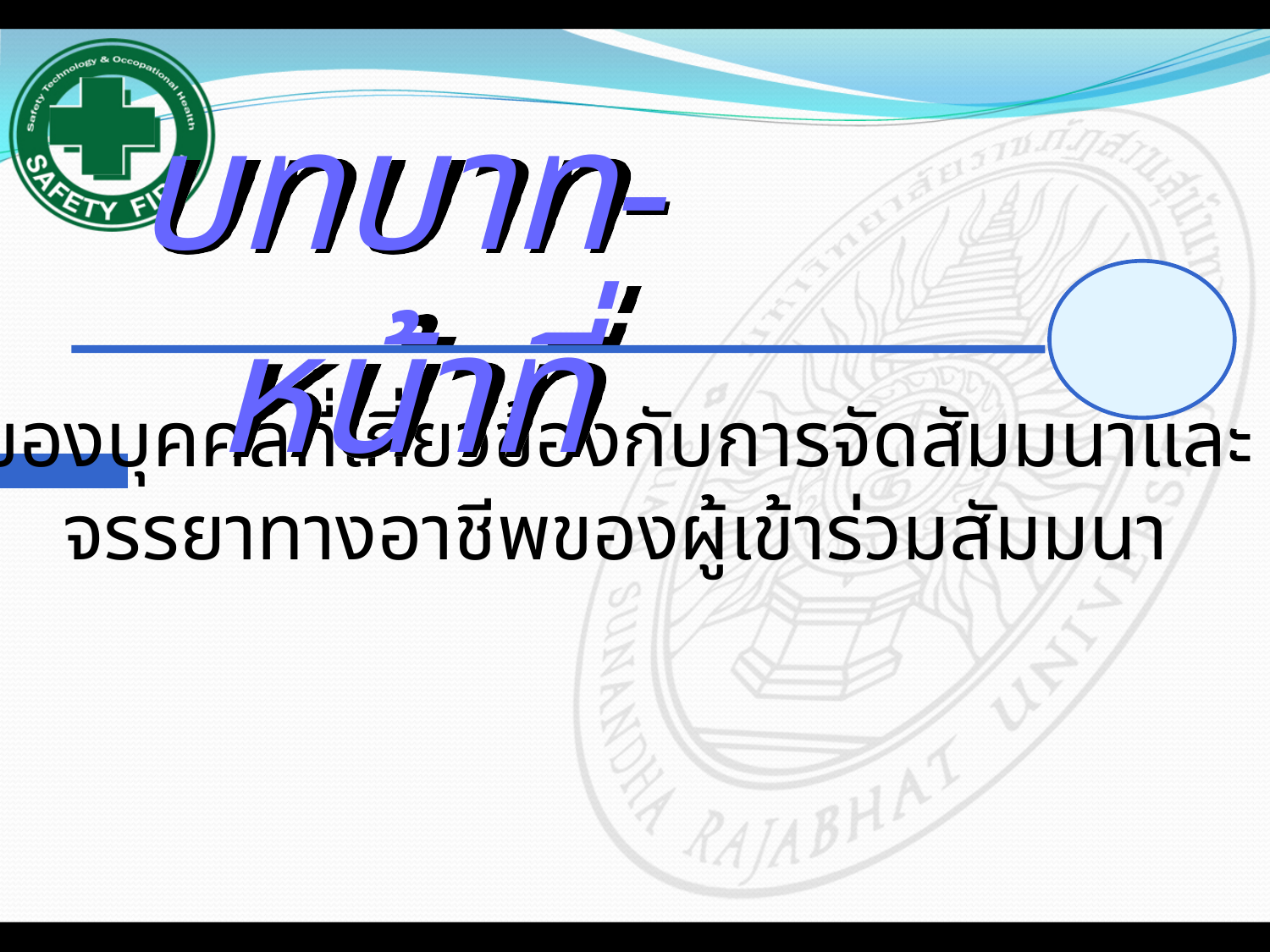

#
บทบาท- หน้าที่

ของบุคคลที่เกี่ยวข้องกับการจัดสัมมนาและ
จรรยาทางอาชีพของผู้เข้าร่วมสัมมนา